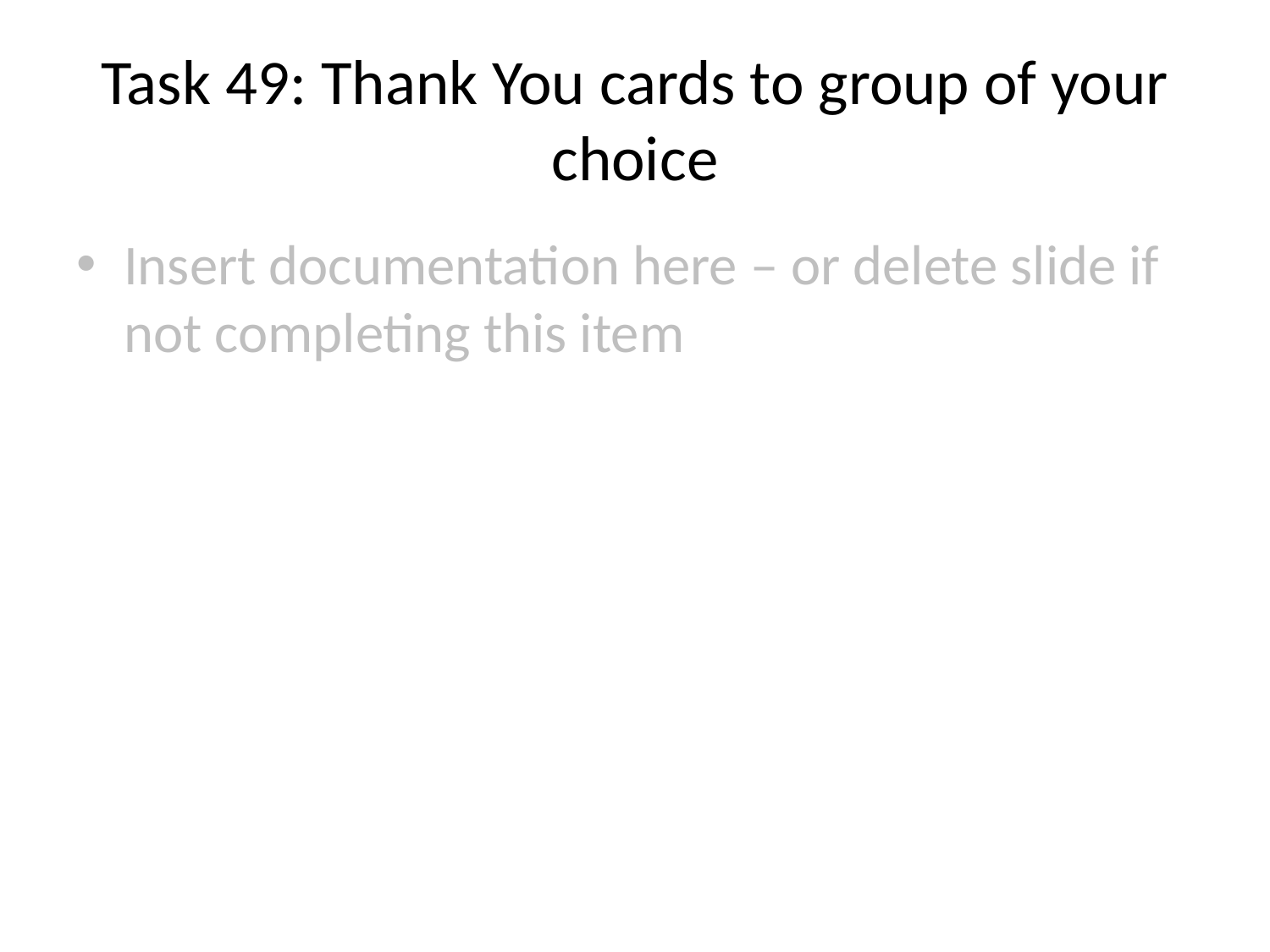

# Task 49: Thank You cards to group of your choice
Insert documentation here – or delete slide if not completing this item